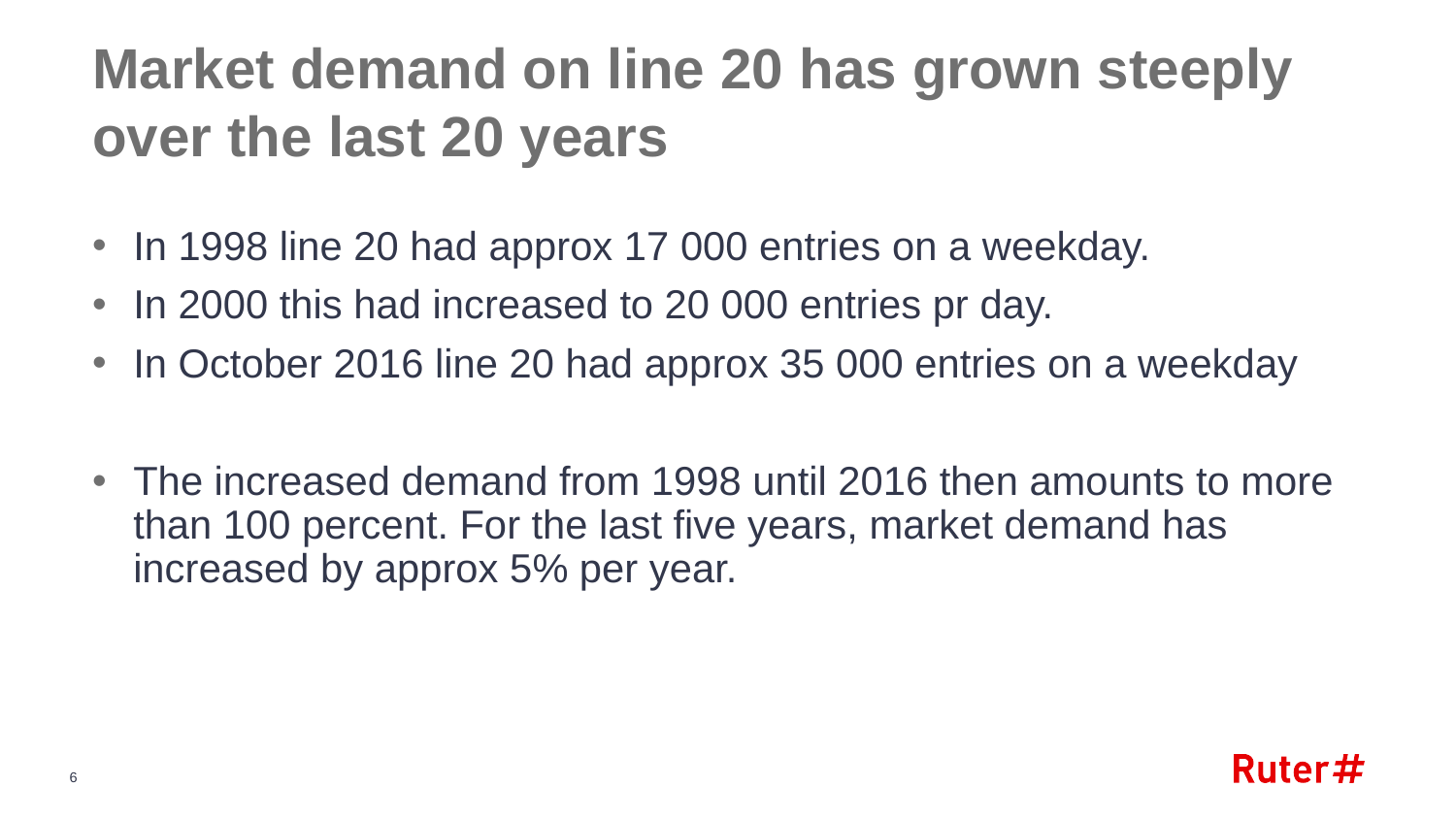

# Market demand on line 20 has grown steeply over the last 20 years
In 1998 line 20 had approx 17 000 entries on a weekday.
In 2000 this had increased to 20 000 entries pr day.
In October 2016 line 20 had approx 35 000 entries on a weekday

The increased demand from 1998 until 2016 then amounts to more than 100 percent. For the last five years, market demand has increased by approx 5% per year.
6